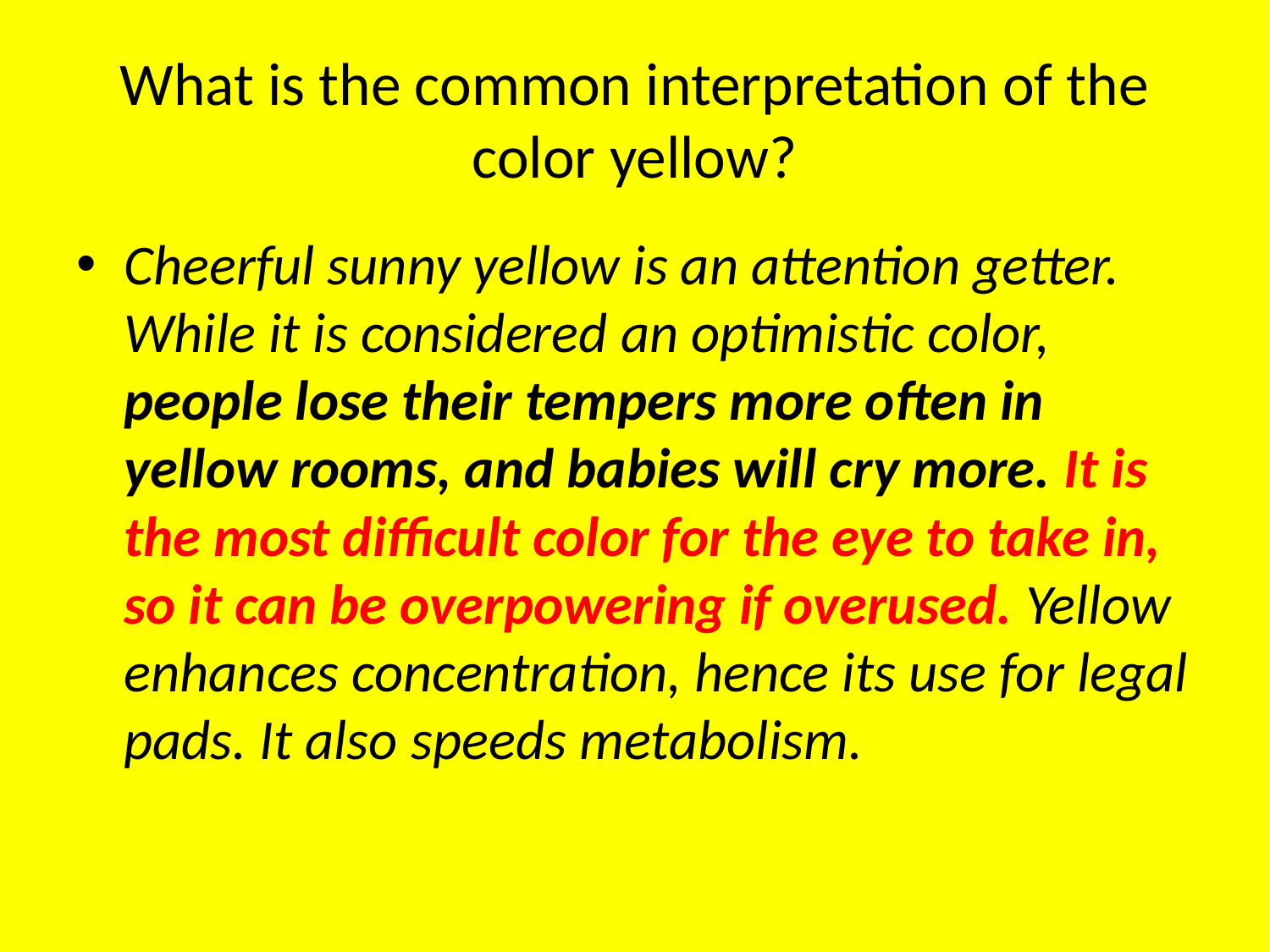

# What is the common interpretation of the color yellow?
Cheerful sunny yellow is an attention getter. While it is considered an optimistic color, people lose their tempers more often in yellow rooms, and babies will cry more. It is the most difficult color for the eye to take in, so it can be overpowering if overused. Yellow enhances concentration, hence its use for legal pads. It also speeds metabolism.